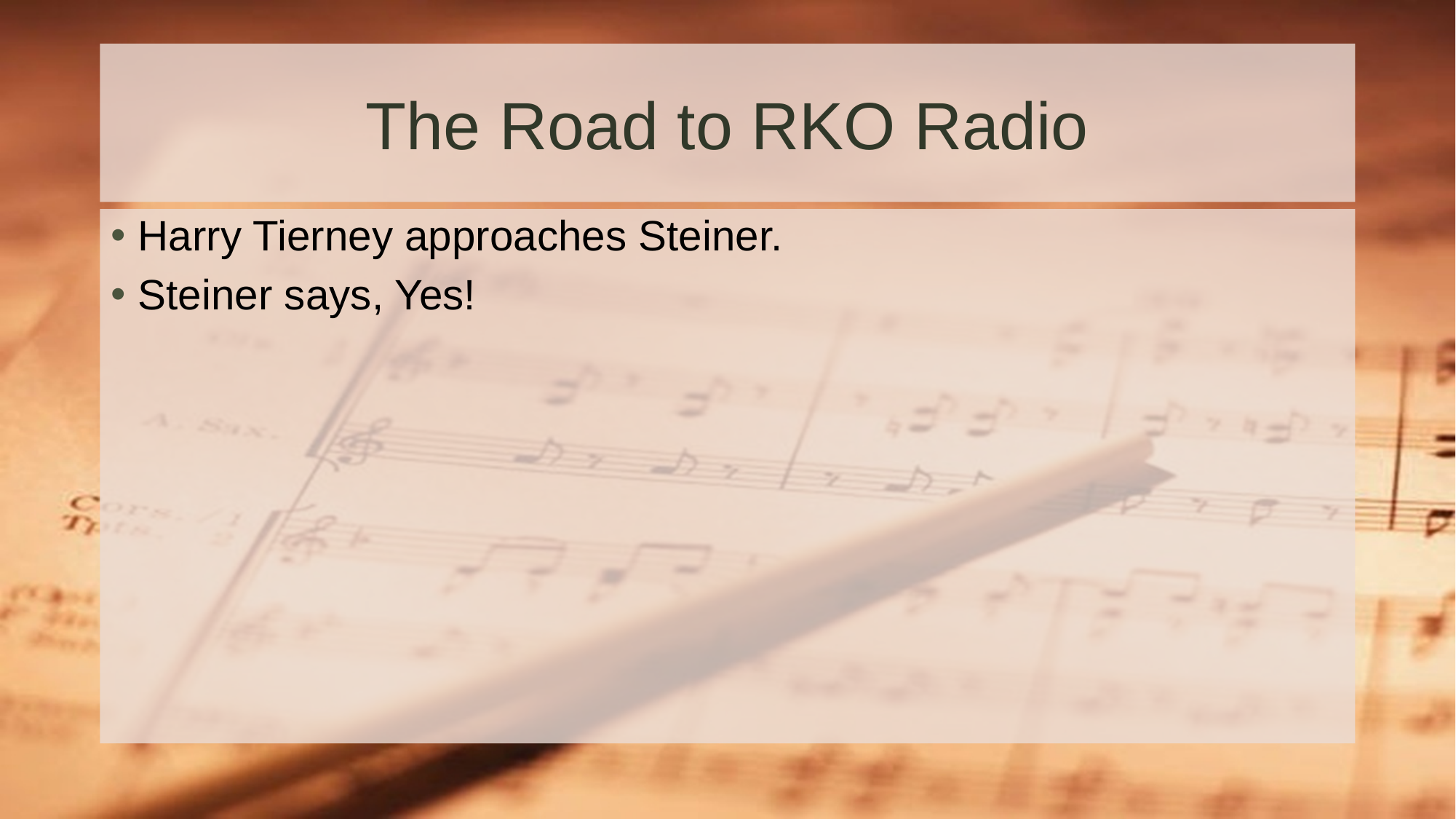

# The Road to RKO Radio
Harry Tierney approaches Steiner.
Steiner says, Yes!